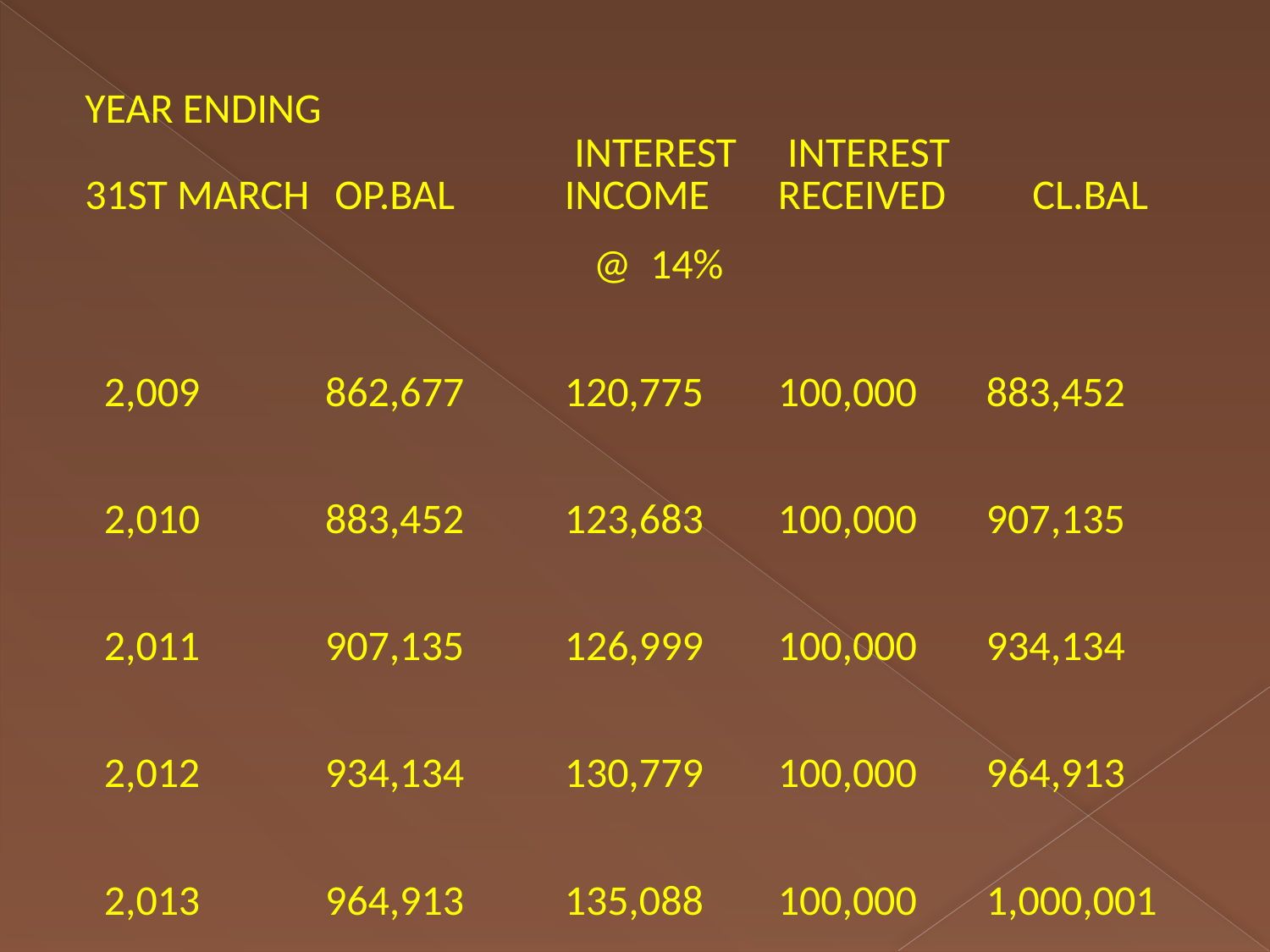

| YEAR ENDING |  |  |  |  |
| --- | --- | --- | --- | --- |
| 31ST MARCH | OP.BAL | INTEREST INCOME | INTEREST RECEIVED | CL.BAL |
|  |  | @ 14% |  |  |
| 2,009 | 862,677 | 120,775 | 100,000 | 883,452 |
| 2,010 | 883,452 | 123,683 | 100,000 | 907,135 |
| 2,011 | 907,135 | 126,999 | 100,000 | 934,134 |
| 2,012 | 934,134 | 130,779 | 100,000 | 964,913 |
| 2,013 | 964,913 | 135,088 | 100,000 | 1,000,001 |